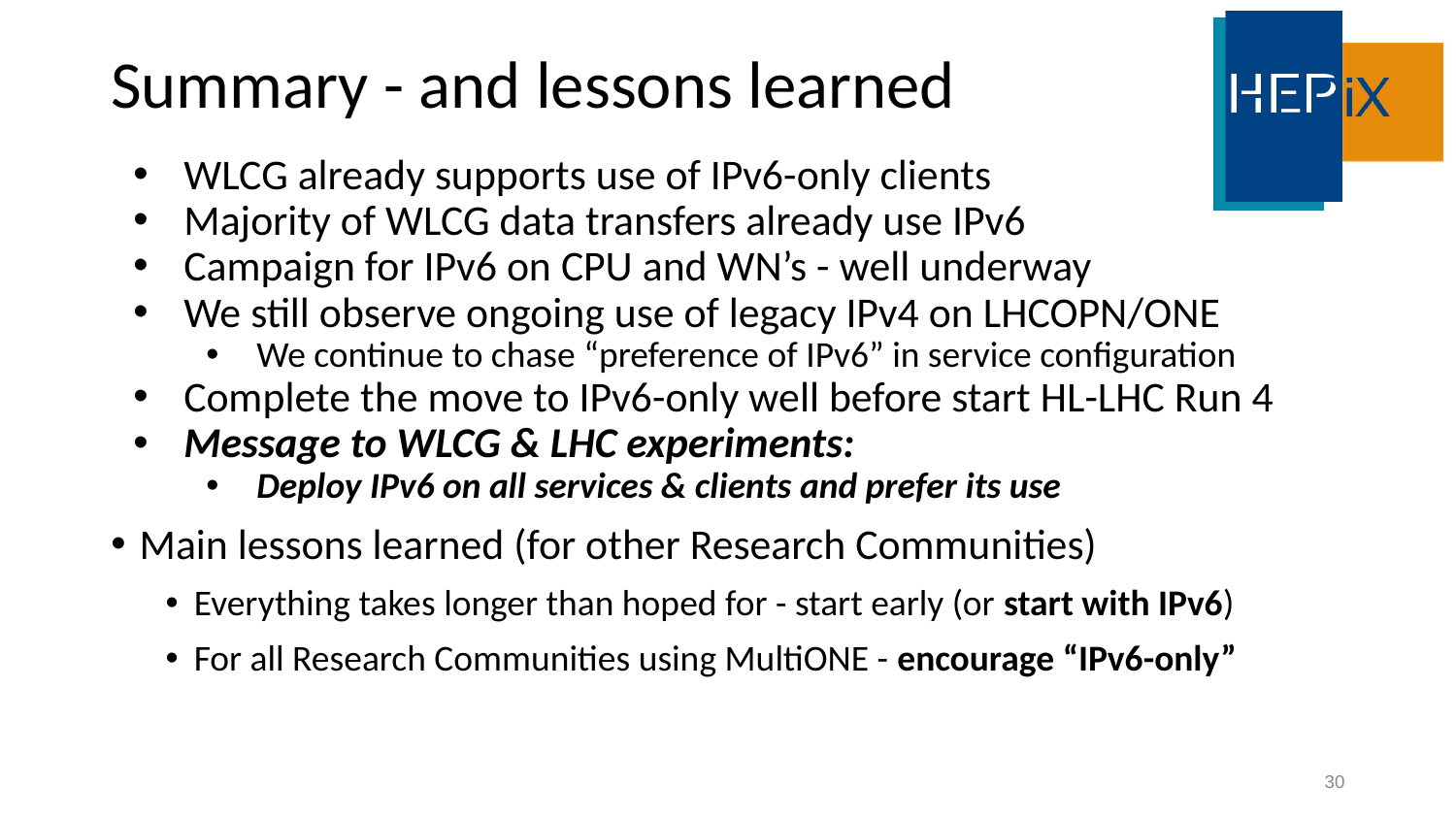

# Summary - and lessons learned
WLCG already supports use of IPv6-only clients
Majority of WLCG data transfers already use IPv6
Campaign for IPv6 on CPU and WN’s - well underway
We still observe ongoing use of legacy IPv4 on LHCOPN/ONE
We continue to chase “preference of IPv6” in service configuration
Complete the move to IPv6-only well before start HL-LHC Run 4
Message to WLCG & LHC experiments:
Deploy IPv6 on all services & clients and prefer its use
Main lessons learned (for other Research Communities)
Everything takes longer than hoped for - start early (or start with IPv6)
For all Research Communities using MultiONE - encourage “IPv6-only”

30